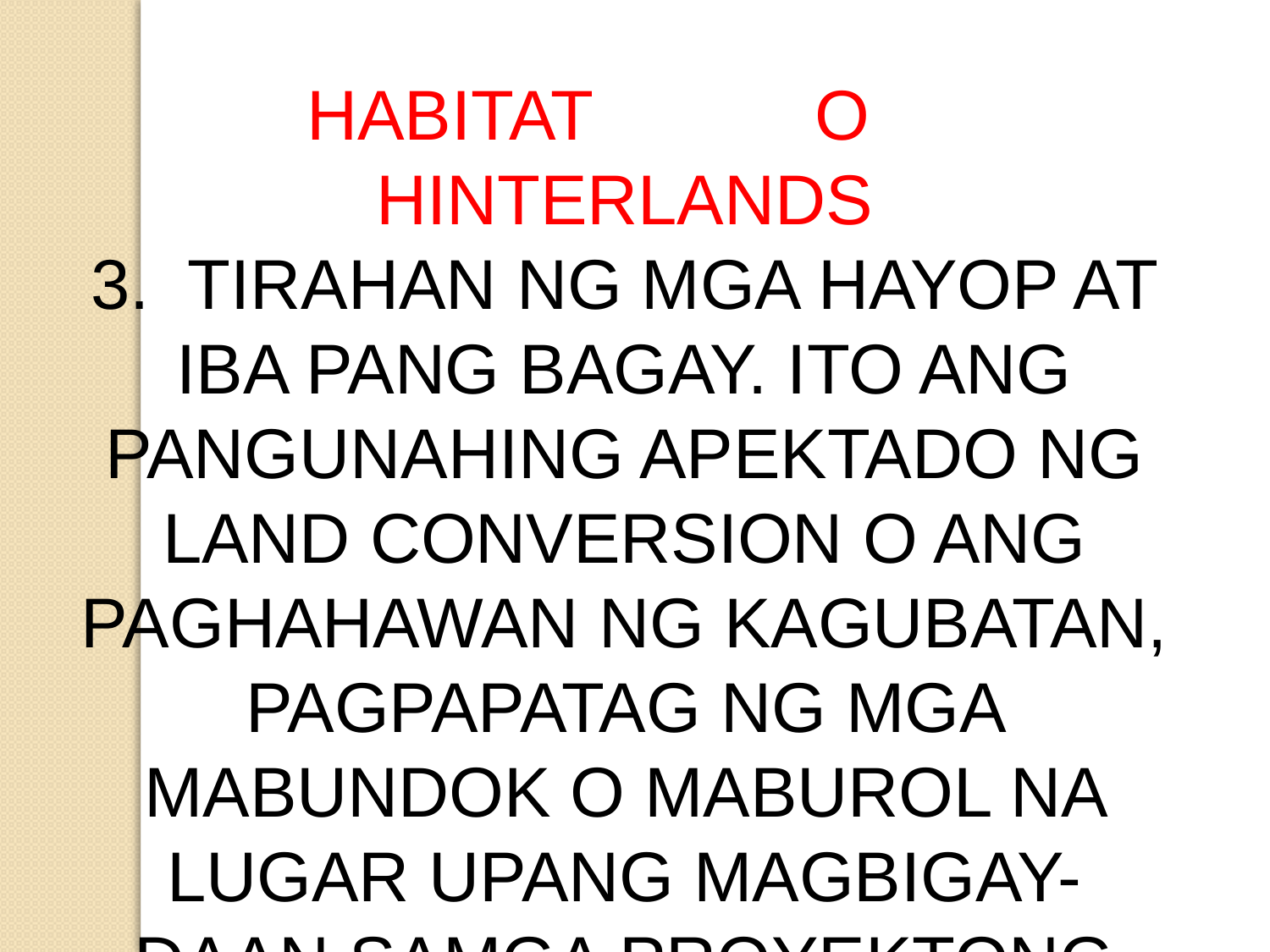

HABITAT 		O 	HINTERLANDS
3.  TIRAHAN NG MGA HAYOP AT IBA PANG BAGAY. ITO ANG PANGUNAHING APEKTADO NG LAND CONVERSION O ANG PAGHAHAWAN NG KAGUBATAN, PAGPAPATAG NG MGA MABUNDOK O MABUROL NA LUGAR UPANG MAGBIGAY-DAAN SAMGA PROYEKTONG PANGKABAHAYAN.